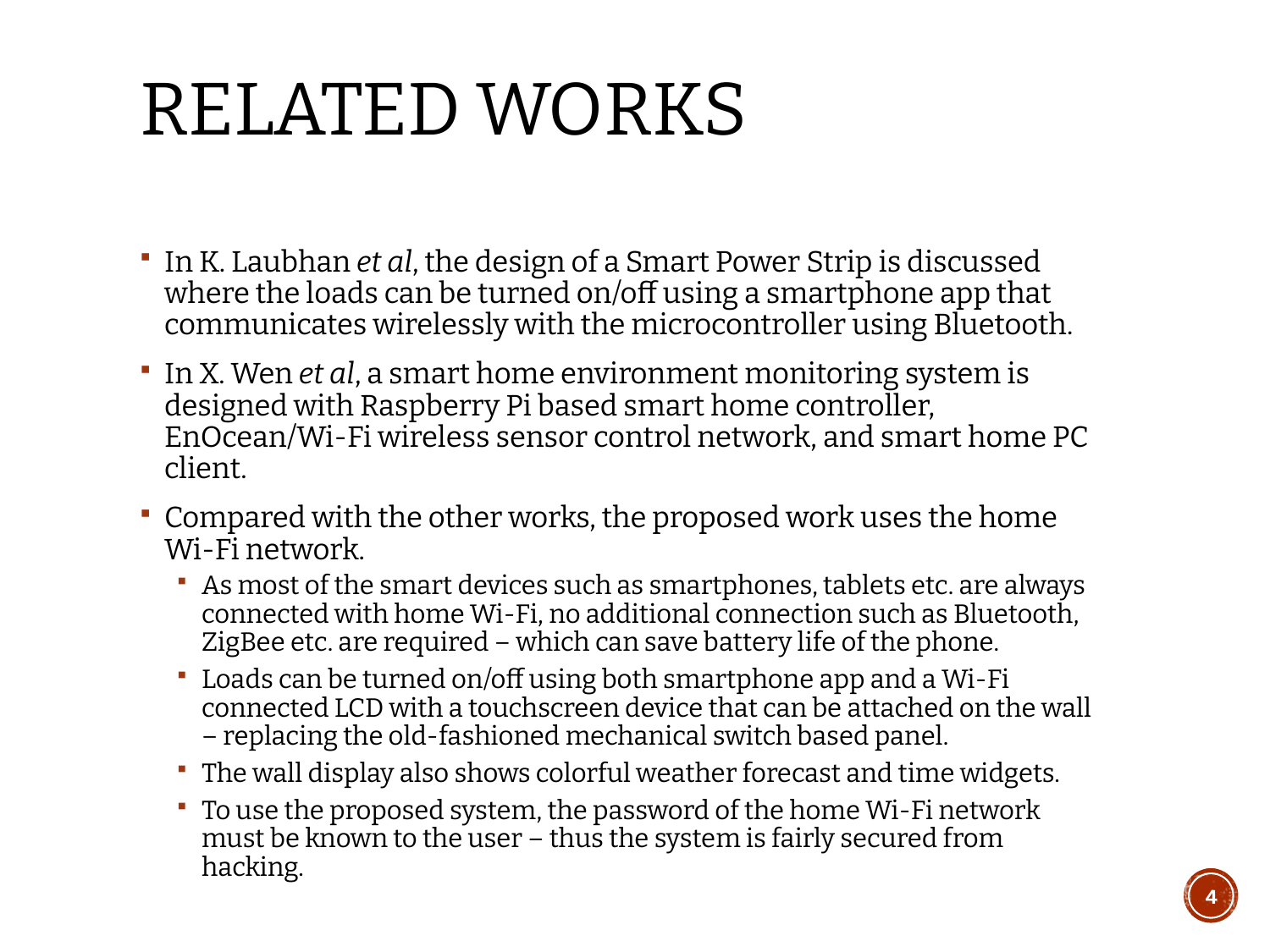

# Related Works
In K. Laubhan et al, the design of a Smart Power Strip is discussed where the loads can be turned on/off using a smartphone app that communicates wirelessly with the microcontroller using Bluetooth.
In X. Wen et al, a smart home environment monitoring system is designed with Raspberry Pi based smart home controller, EnOcean/Wi-Fi wireless sensor control network, and smart home PC client.
Compared with the other works, the proposed work uses the home Wi-Fi network.
As most of the smart devices such as smartphones, tablets etc. are always connected with home Wi-Fi, no additional connection such as Bluetooth, ZigBee etc. are required – which can save battery life of the phone.
Loads can be turned on/off using both smartphone app and a Wi-Fi connected LCD with a touchscreen device that can be attached on the wall – replacing the old-fashioned mechanical switch based panel.
The wall display also shows colorful weather forecast and time widgets.
To use the proposed system, the password of the home Wi-Fi network must be known to the user – thus the system is fairly secured from hacking.
4